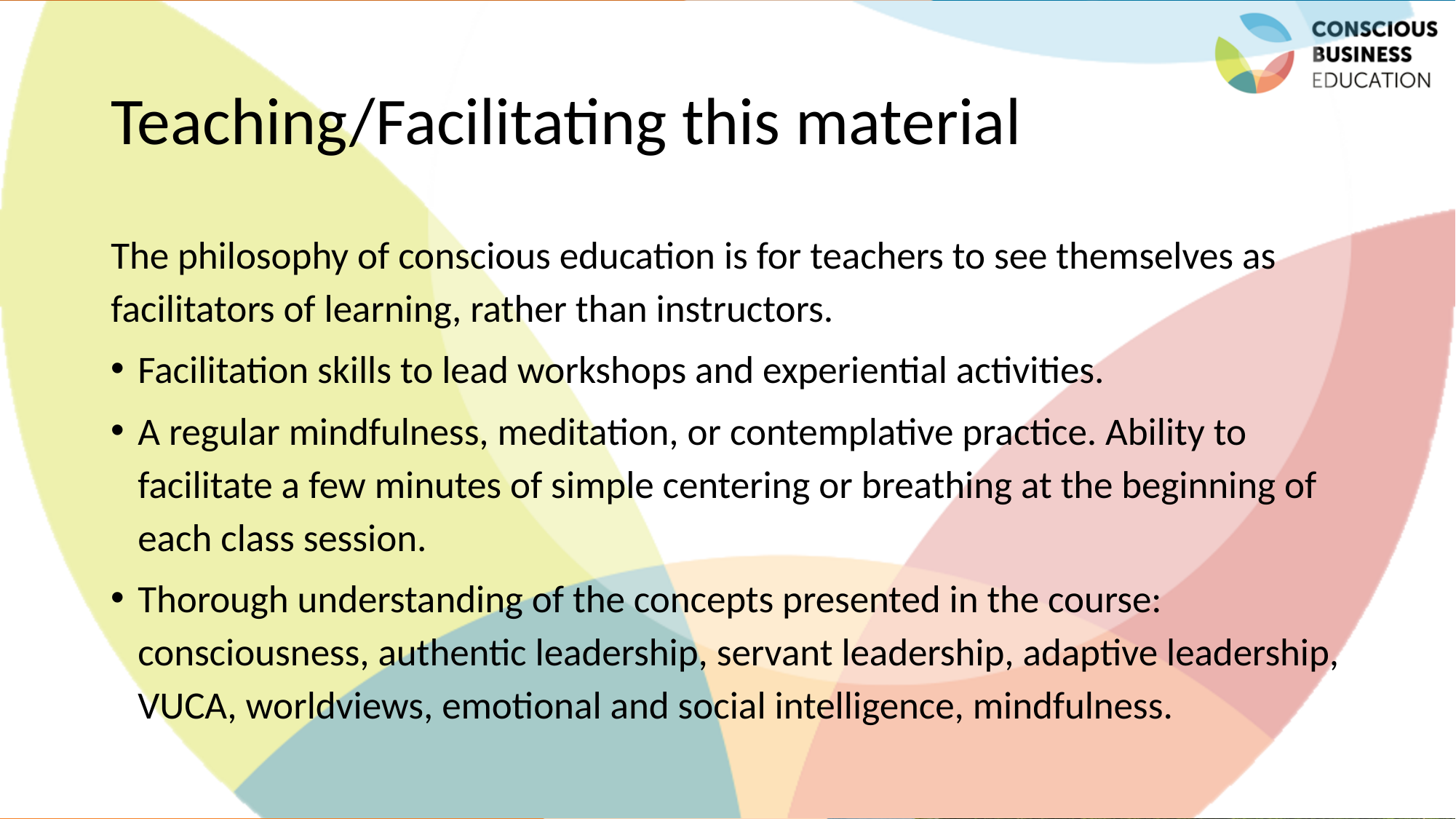

# Teaching/Facilitating this material
The philosophy of conscious education is for teachers to see themselves as facilitators of learning, rather than instructors.
Facilitation skills to lead workshops and experiential activities.
A regular mindfulness, meditation, or contemplative practice. Ability to facilitate a few minutes of simple centering or breathing at the beginning of each class session.
Thorough understanding of the concepts presented in the course: consciousness, authentic leadership, servant leadership, adaptive leadership, VUCA, worldviews, emotional and social intelligence, mindfulness.